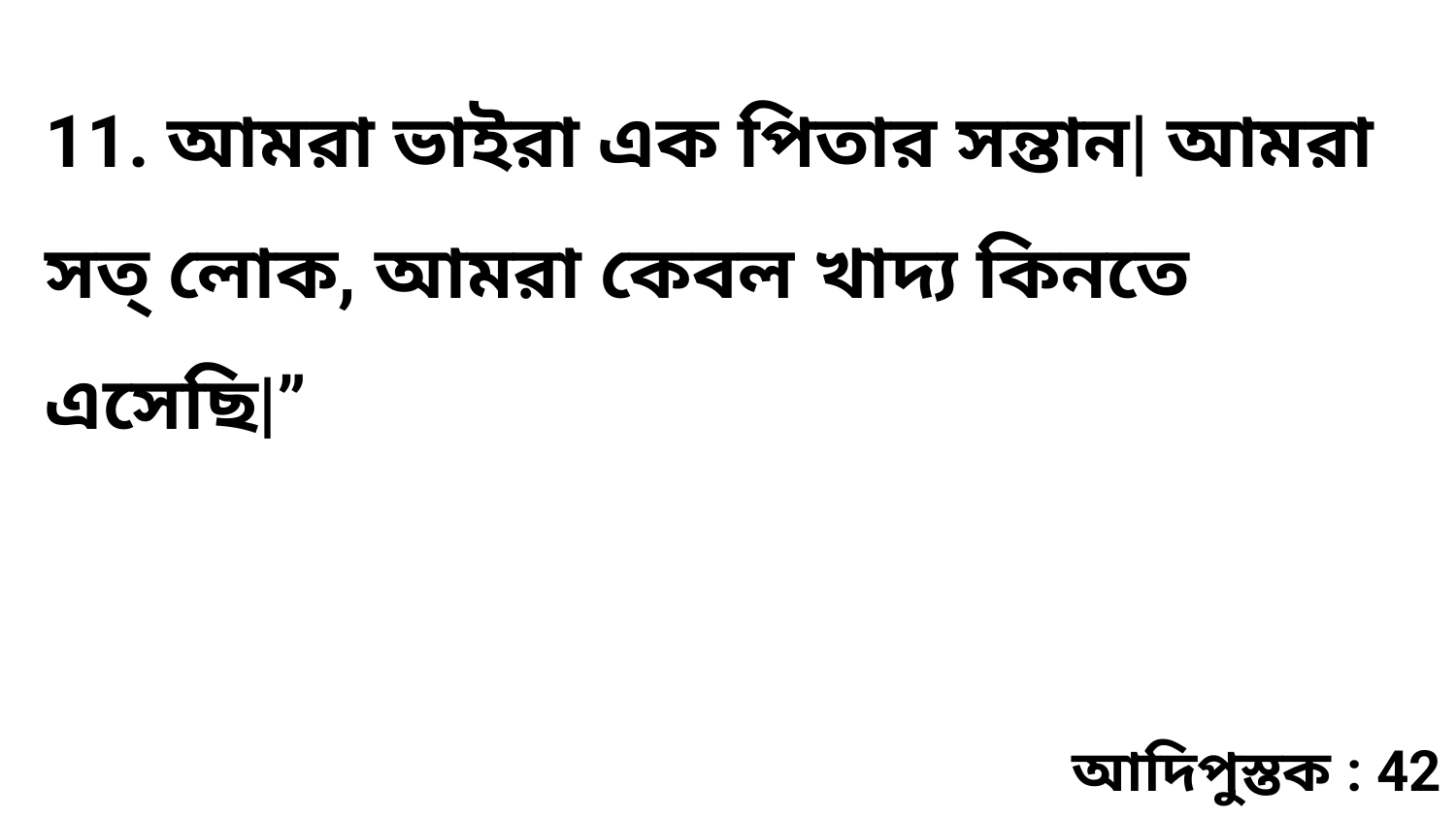

11. আমরা ভাইরা এক পিতার সন্তান| আমরা সত্‌ লোক, আমরা কেবল খাদ্য কিনতে এসেছি|”
আদিপুস্তক : 42